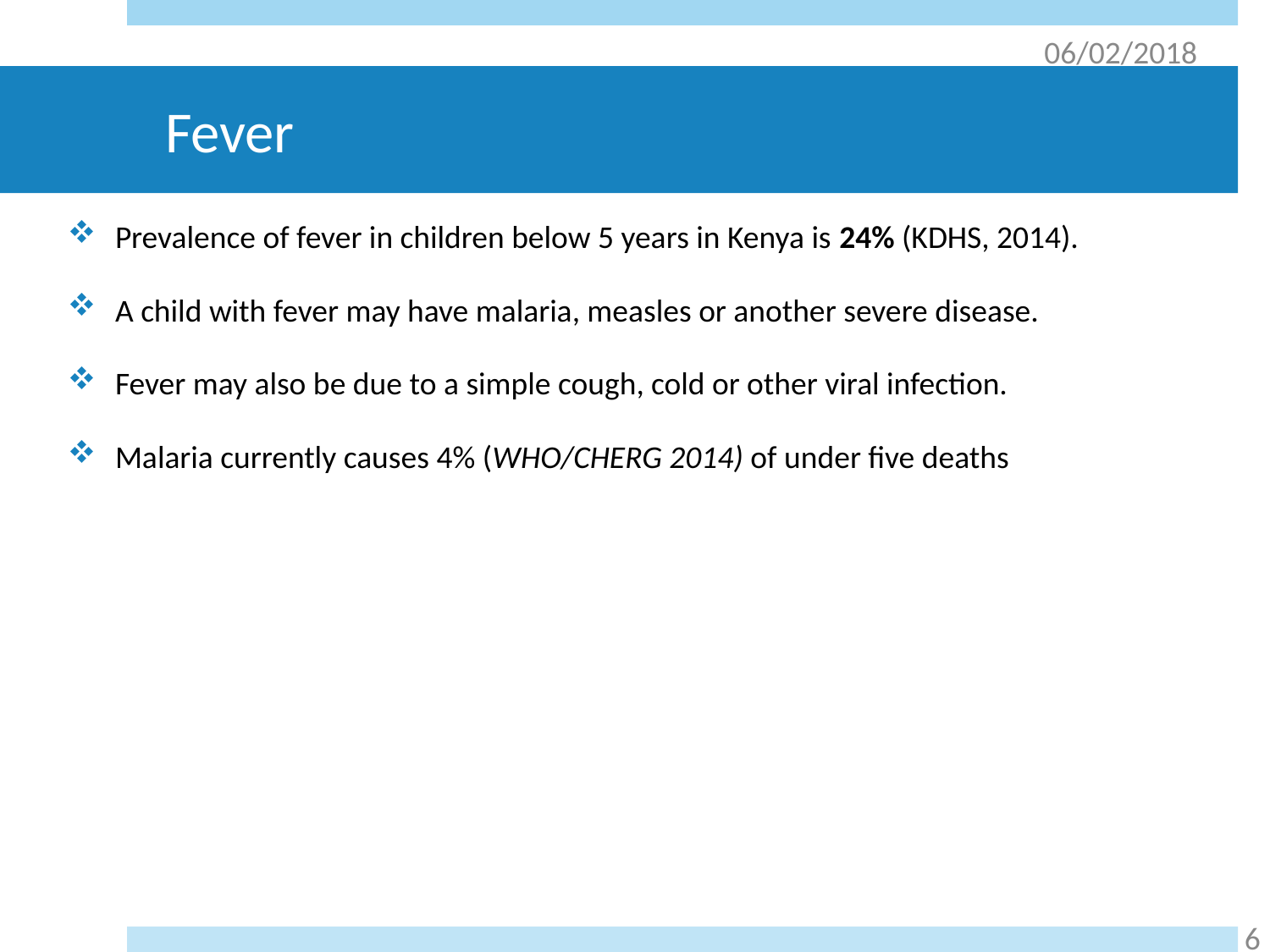

06/02/2018
# Fever

Prevalence of fever in children below 5 years in Kenya is 24% (KDHS, 2014).
A child with fever may have malaria, measles or another severe disease.
Fever may also be due to a simple cough, cold or other viral infection.
Malaria currently causes 4% (WHO/CHERG 2014) of under five deaths

6